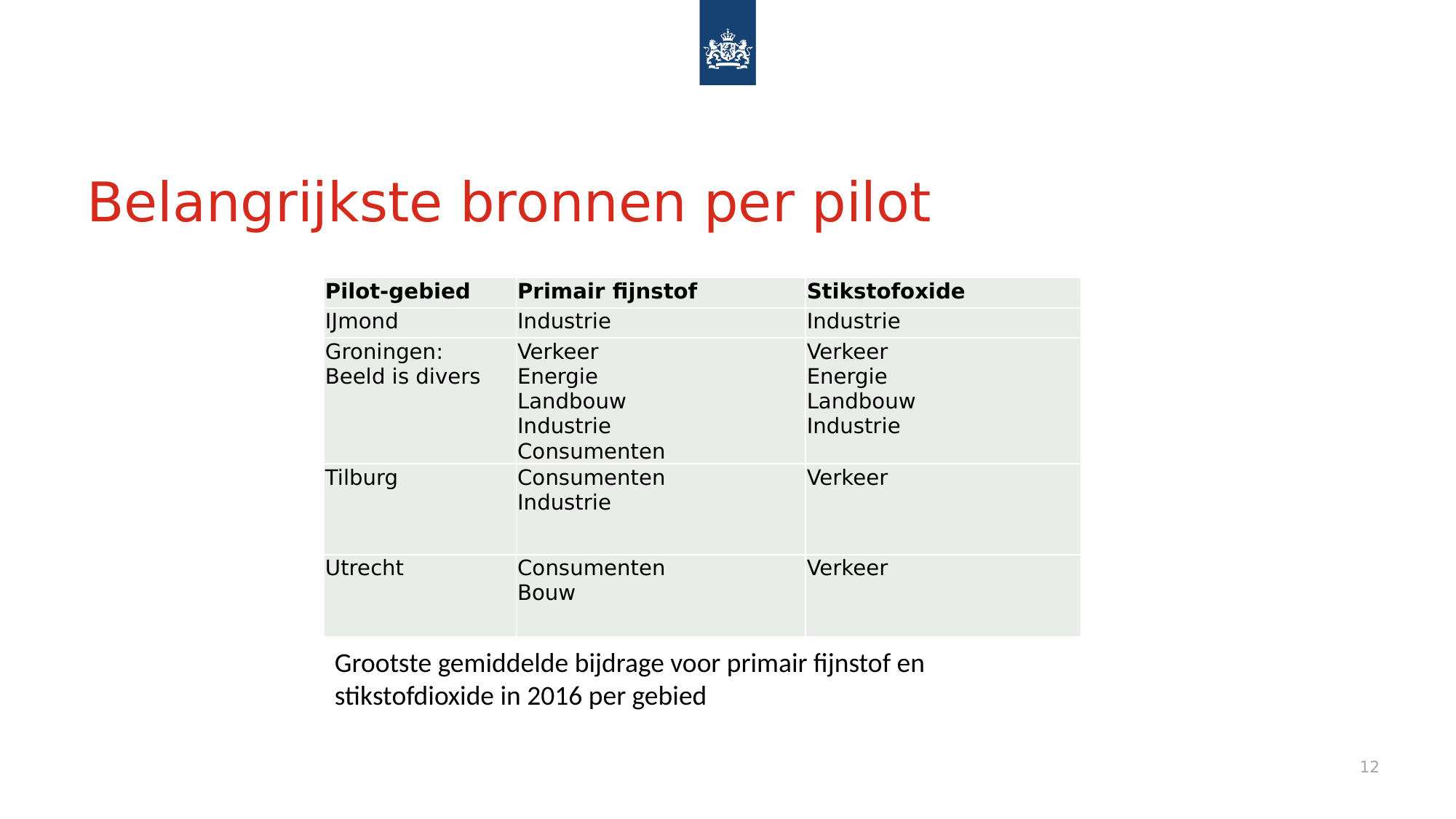

# Belangrijkste bronnen per pilot
| Pilot-gebied | Primair fijnstof | Stikstofoxide |
| --- | --- | --- |
| IJmond | Industrie | Industrie |
| Groningen: Beeld is divers | Verkeer Energie Landbouw Industrie Consumenten | Verkeer Energie Landbouw Industrie |
| Tilburg | Consumenten Industrie | Verkeer |
| Utrecht | Consumenten Bouw | Verkeer |
Grootste gemiddelde bijdrage voor primair fijnstof en stikstofdioxide in 2016 per gebied

12